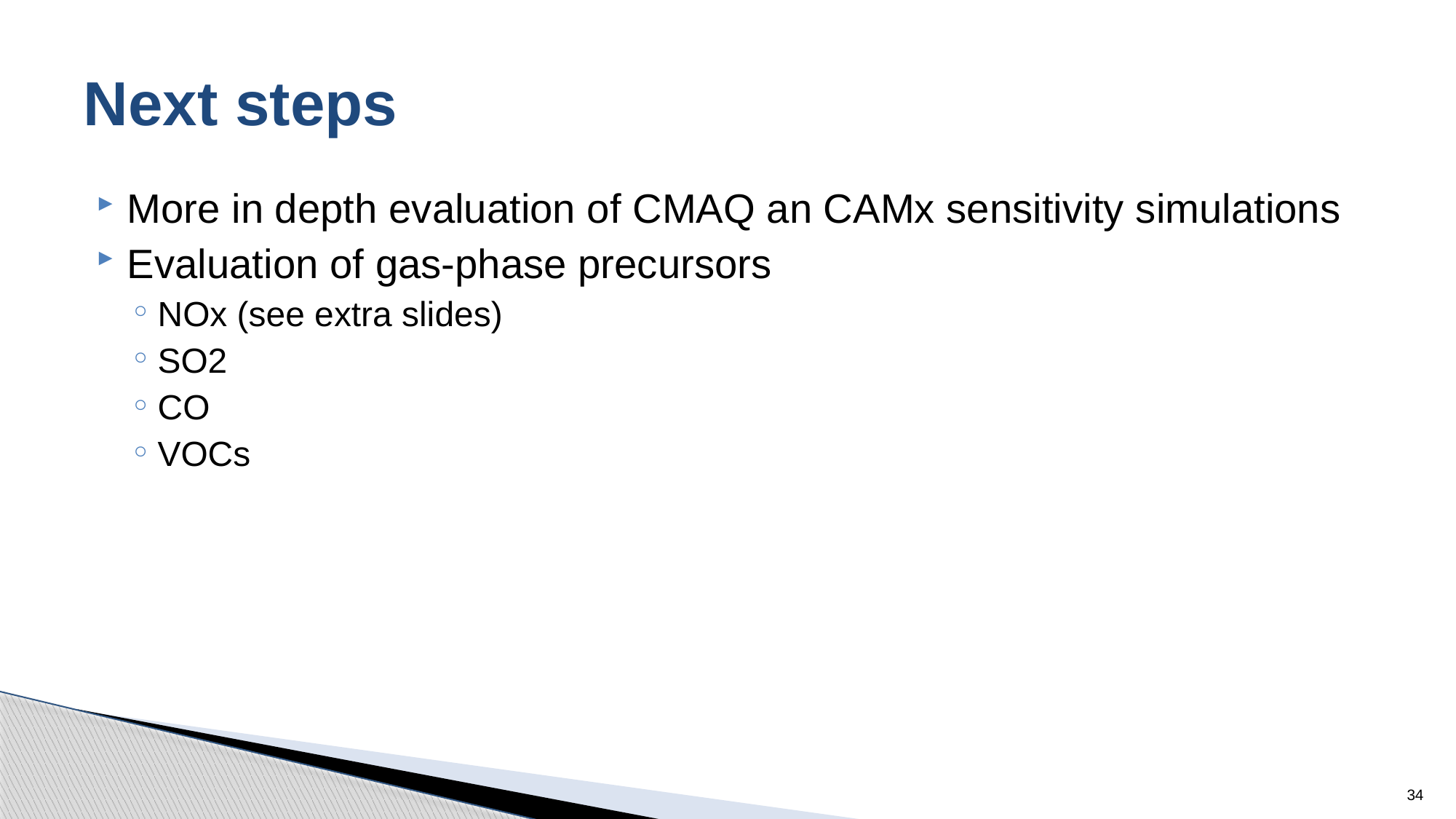

# Next steps
More in depth evaluation of CMAQ an CAMx sensitivity simulations
Evaluation of gas-phase precursors
NOx (see extra slides)
SO2
CO
VOCs
34